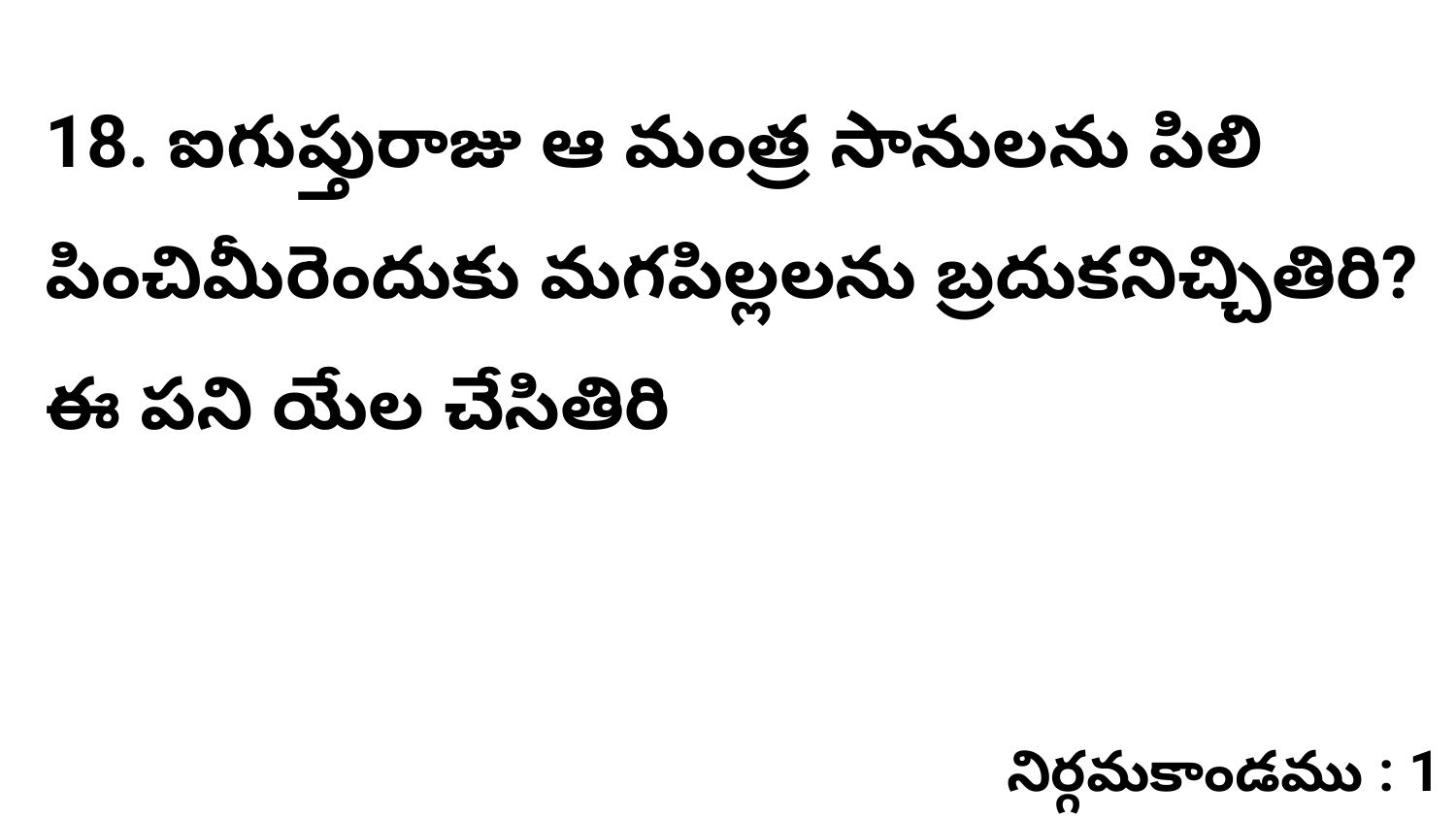

18. ఐగుప్తురాజు ఆ మంత్ర సానులను పిలి పించిమీరెందుకు మగపిల్లలను బ్రదుకనిచ్చితిరి? ఈ పని యేల చేసితిరి
నిర్గమకాండము : 1